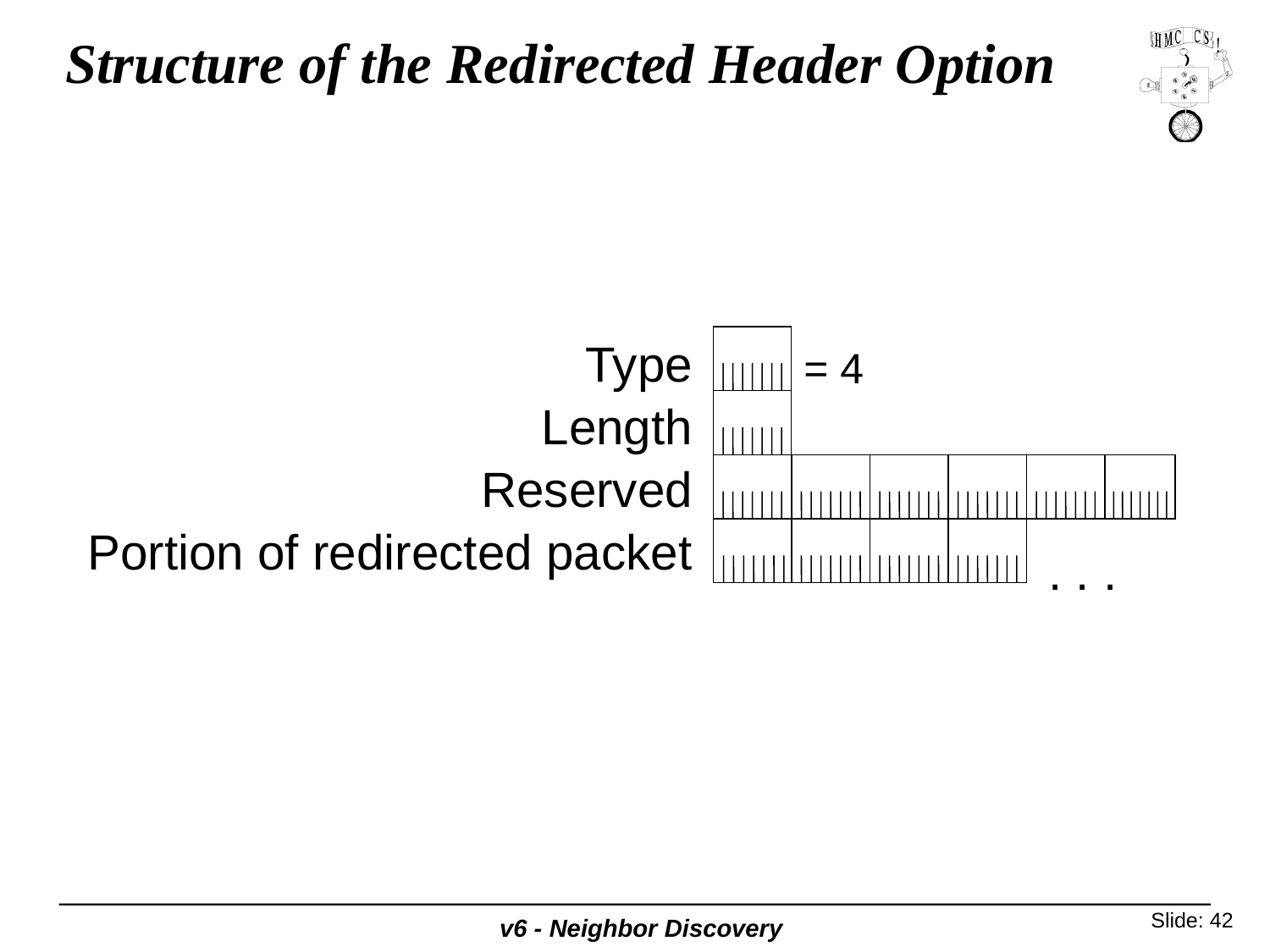

# Structure of the Redirected Header Option
Type
Length
Reserved
Portion of redirected packet

= 4

. . .